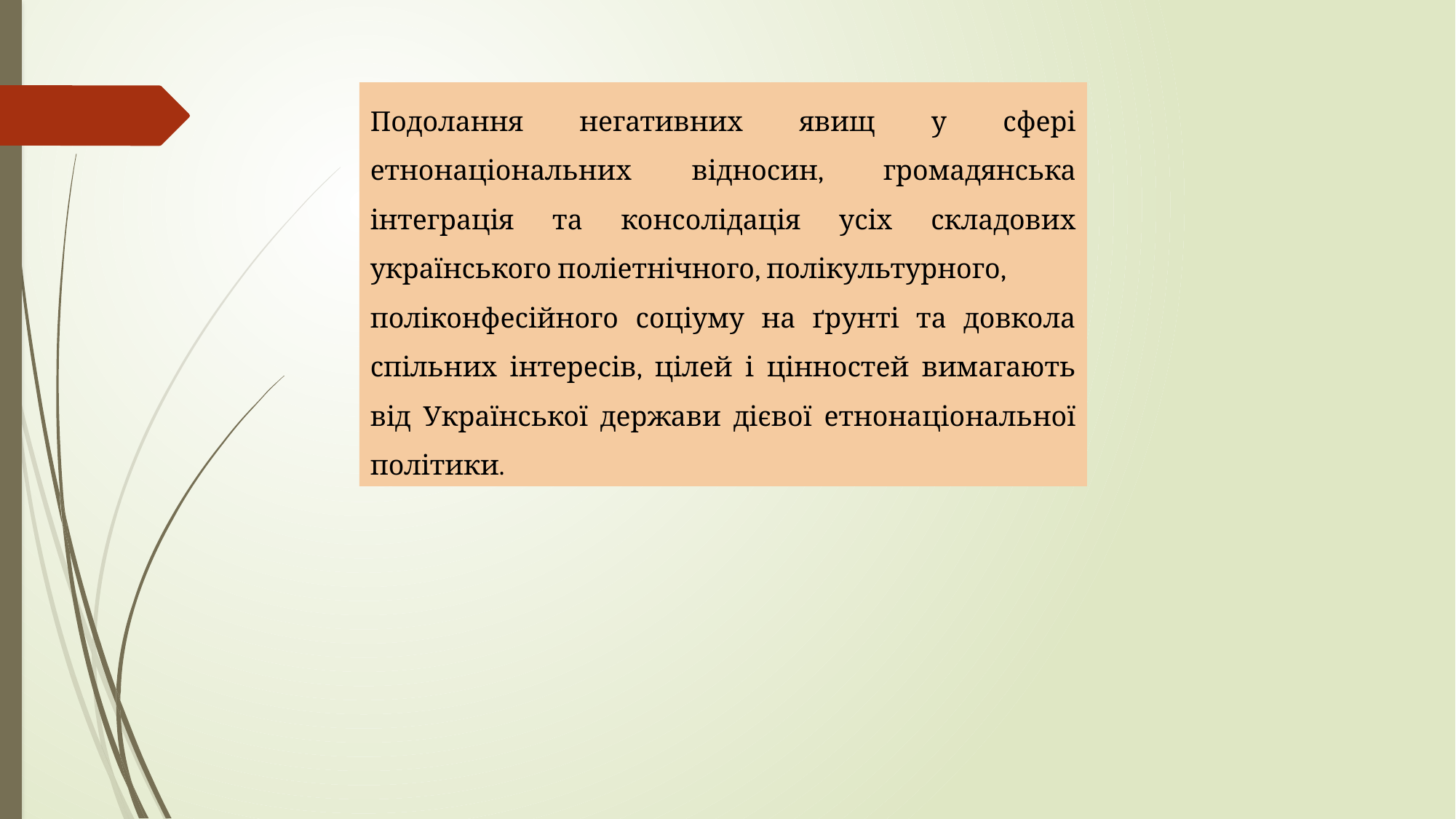

Подолання негативних явищ у сфері етнонаціональних відносин, громадянська інтеграція та консолідація усіх складових українського поліетнічного, полікультурного,
поліконфесійного соціуму на ґрунті та довкола спільних інтересів, цілей і цінностей вимагають від Української держави дієвої етнонаціональної політики.